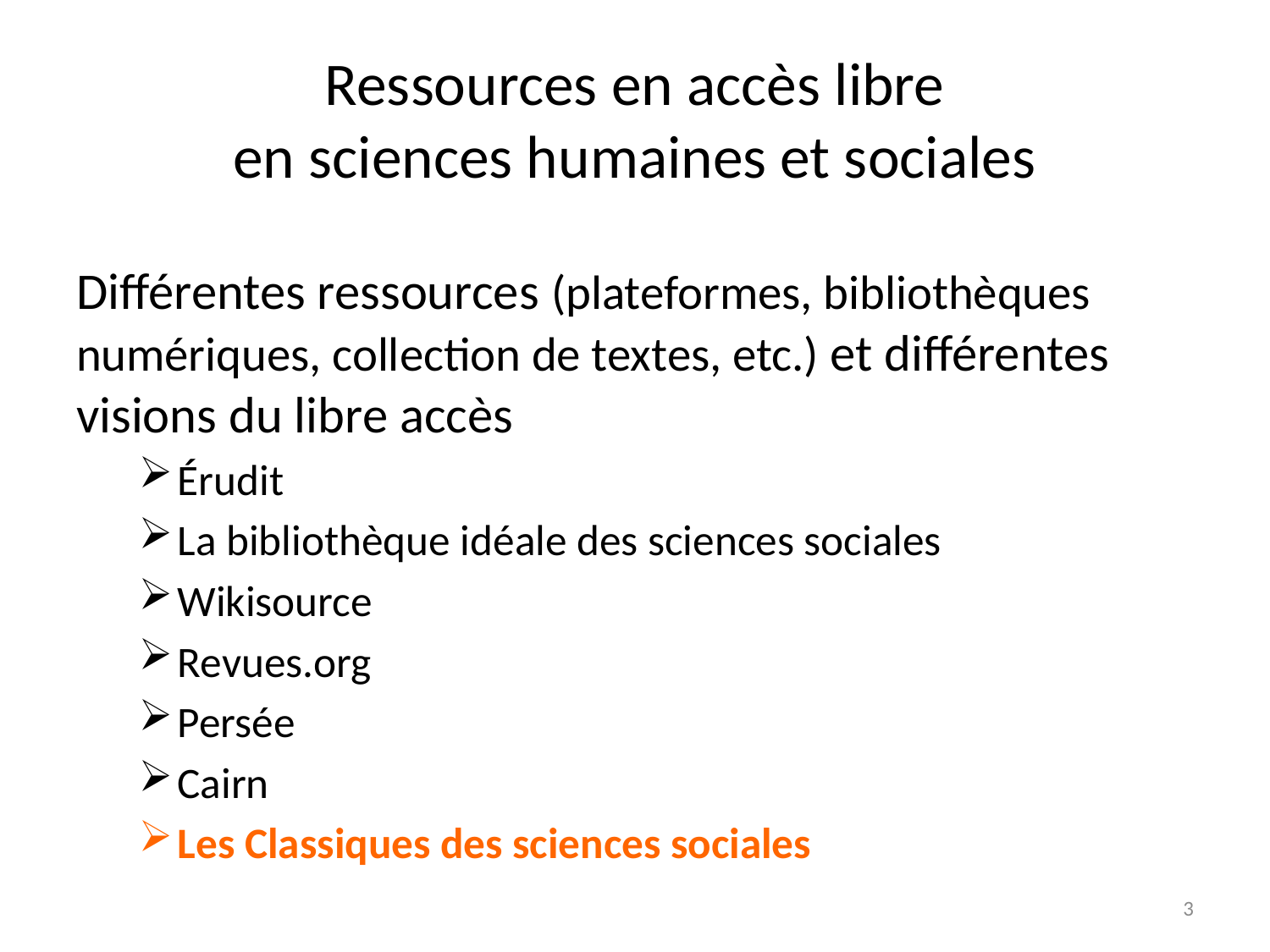

# Ressources en accès libre en sciences humaines et sociales
Différentes ressources (plateformes, bibliothèques numériques, collection de textes, etc.) et différentes visions du libre accès
Érudit
La bibliothèque idéale des sciences sociales
Wikisource
Revues.org
Persée
Cairn
Les Classiques des sciences sociales
3